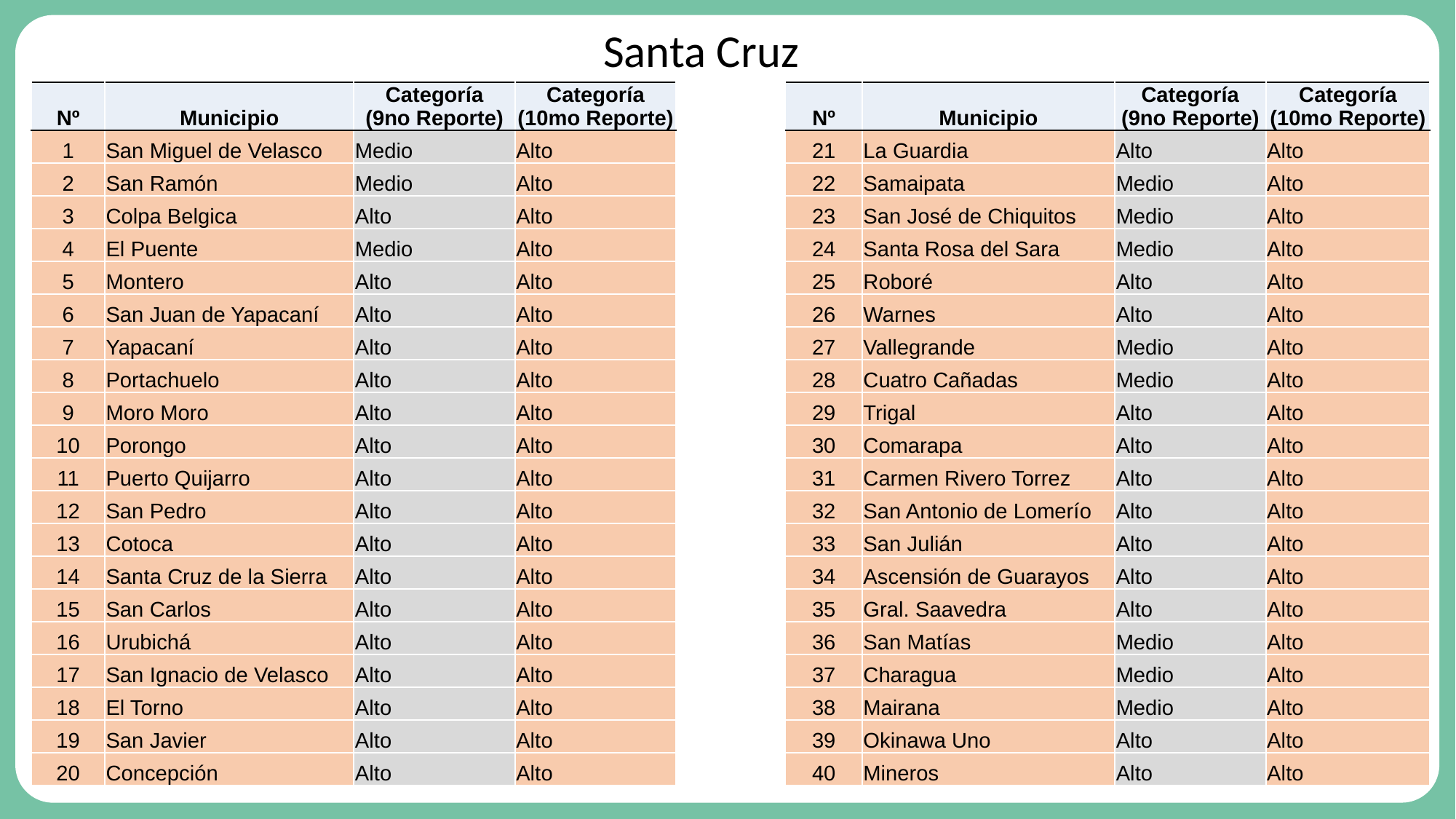

# Santa Cruz
| Nº | Municipio | Categoría (9no Reporte) | Categoría (10mo Reporte) |
| --- | --- | --- | --- |
| 1 | San Miguel de Velasco | Medio | Alto |
| 2 | San Ramón | Medio | Alto |
| 3 | Colpa Belgica | Alto | Alto |
| 4 | El Puente | Medio | Alto |
| 5 | Montero | Alto | Alto |
| 6 | San Juan de Yapacaní | Alto | Alto |
| 7 | Yapacaní | Alto | Alto |
| 8 | Portachuelo | Alto | Alto |
| 9 | Moro Moro | Alto | Alto |
| 10 | Porongo | Alto | Alto |
| 11 | Puerto Quijarro | Alto | Alto |
| 12 | San Pedro | Alto | Alto |
| 13 | Cotoca | Alto | Alto |
| 14 | Santa Cruz de la Sierra | Alto | Alto |
| 15 | San Carlos | Alto | Alto |
| 16 | Urubichá | Alto | Alto |
| 17 | San Ignacio de Velasco | Alto | Alto |
| 18 | El Torno | Alto | Alto |
| 19 | San Javier | Alto | Alto |
| 20 | Concepción | Alto | Alto |
| Nº | Municipio | Categoría (9no Reporte) | Categoría (10mo Reporte) |
| --- | --- | --- | --- |
| 21 | La Guardia | Alto | Alto |
| 22 | Samaipata | Medio | Alto |
| 23 | San José de Chiquitos | Medio | Alto |
| 24 | Santa Rosa del Sara | Medio | Alto |
| 25 | Roboré | Alto | Alto |
| 26 | Warnes | Alto | Alto |
| 27 | Vallegrande | Medio | Alto |
| 28 | Cuatro Cañadas | Medio | Alto |
| 29 | Trigal | Alto | Alto |
| 30 | Comarapa | Alto | Alto |
| 31 | Carmen Rivero Torrez | Alto | Alto |
| 32 | San Antonio de Lomerío | Alto | Alto |
| 33 | San Julián | Alto | Alto |
| 34 | Ascensión de Guarayos | Alto | Alto |
| 35 | Gral. Saavedra | Alto | Alto |
| 36 | San Matías | Medio | Alto |
| 37 | Charagua | Medio | Alto |
| 38 | Mairana | Medio | Alto |
| 39 | Okinawa Uno | Alto | Alto |
| 40 | Mineros | Alto | Alto |